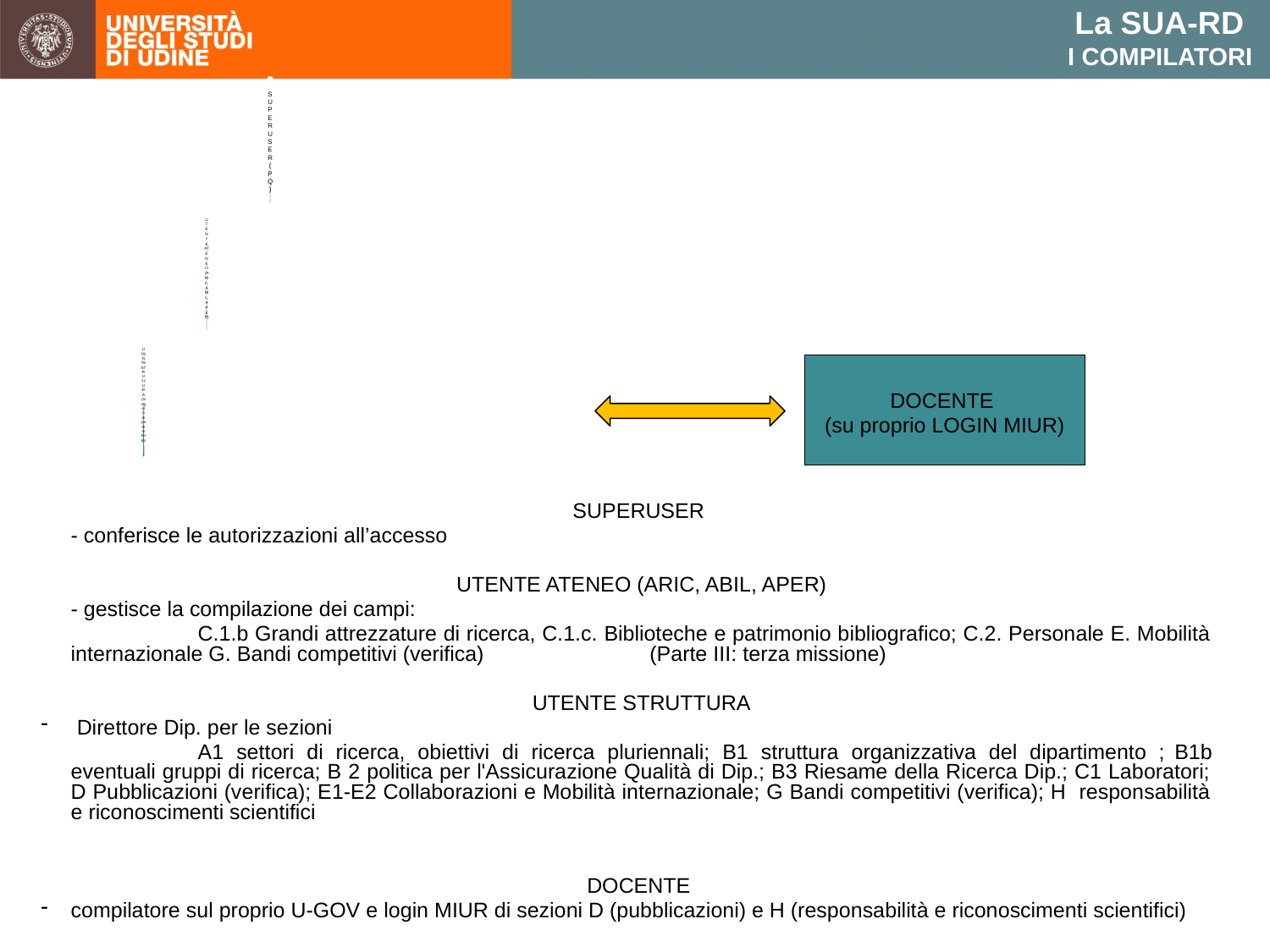

La SUA-RD
I COMPILATORI
SUPERUSER (PQ)
UTENTE ATENEO
(ARIC, ABIL, APER)
UTENTE STRUTTURA (singolo dipartimento)

DOCENTE
(su proprio LOGIN MIUR)

SUPERUSER
- conferisce le autorizzazioni all’accesso

UTENTE ATENEO (ARIC, ABIL, APER)
- gestisce la compilazione dei campi:
	C.1.b Grandi attrezzature di ricerca, C.1.c. Biblioteche e patrimonio bibliografico; C.2. Personale E. Mobilità internazionale G. Bandi competitivi (verifica)	            (Parte III: terza missione)

UTENTE STRUTTURA
 Direttore Dip. per le sezioni
	A1 settori di ricerca, obiettivi di ricerca pluriennali; B1 struttura organizzativa del dipartimento ;	B1b eventuali gruppi di ricerca; B 2 politica per l'Assicurazione Qualità di Dip.; B3 Riesame della Ricerca Dip.; C1 Laboratori; D Pubblicazioni (verifica); E1-E2 Collaborazioni e Mobilità internazionale; G Bandi competitivi (verifica); H  responsabilità e riconoscimenti scientifici

DOCENTE
compilatore sul proprio U-GOV e login MIUR di sezioni D (pubblicazioni) e H (responsabilità e riconoscimenti scientifici)